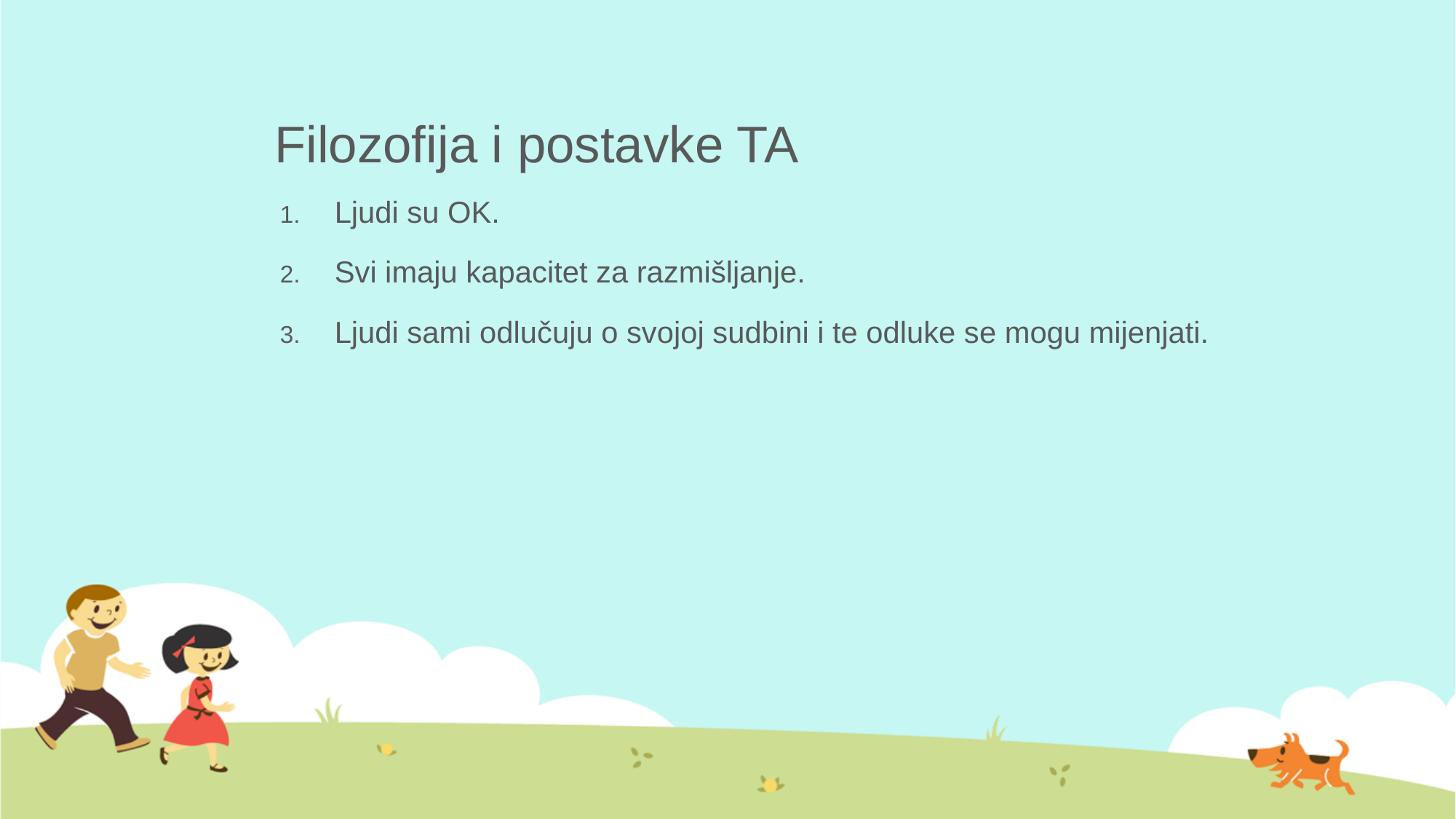

# Filozofija i postavke TA
Ljudi su OK.
Svi imaju kapacitet za razmišljanje.
Ljudi sami odlučuju o svojoj sudbini i te odluke se mogu mijenjati.